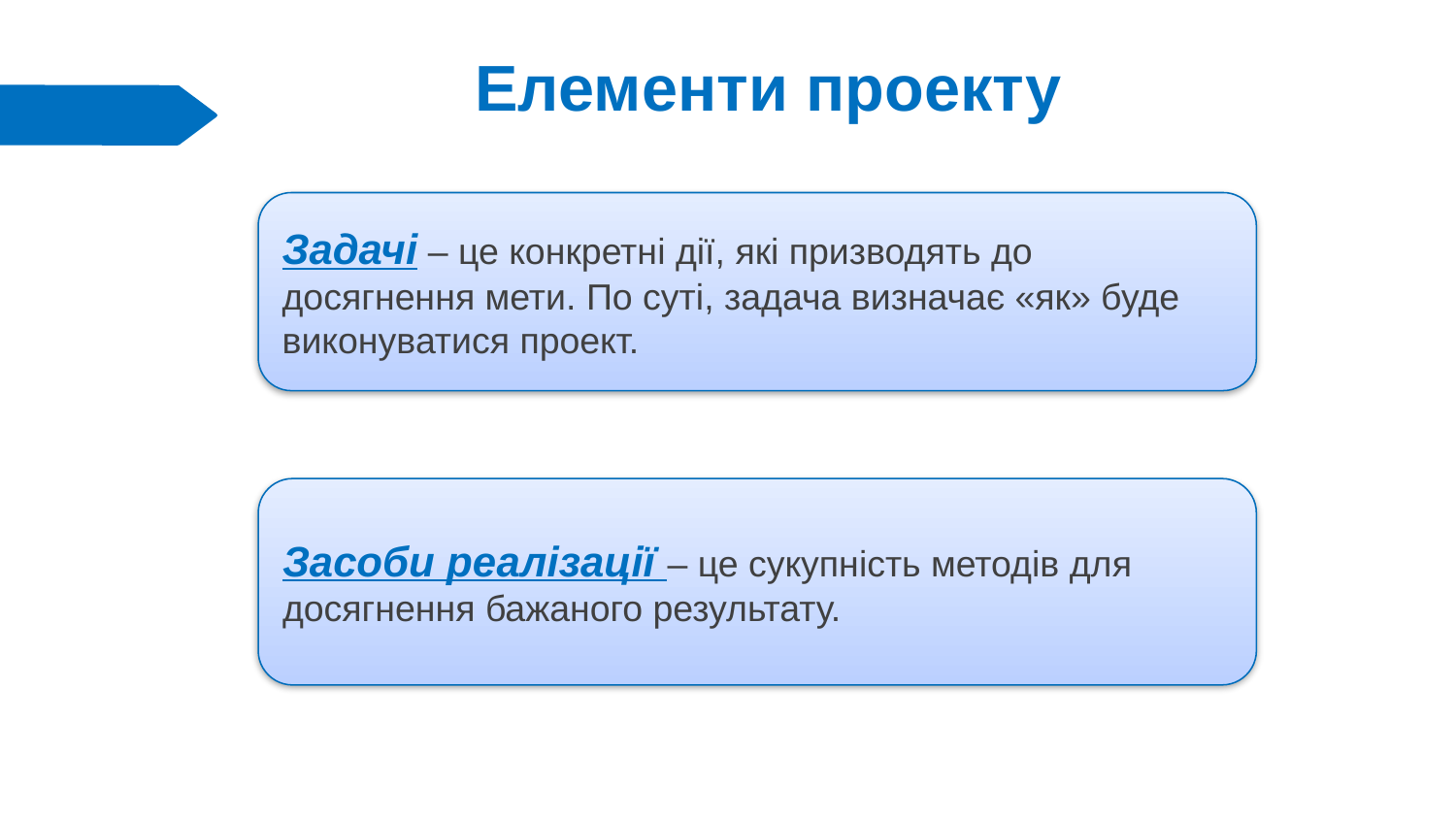

# Елементи проекту
Задачі – це конкретні дії, які призводять до досягнення мети. По суті, задача визначає «як» буде виконуватися проект.
Засоби реалізації – це сукупність методів для досягнення бажаного результату.